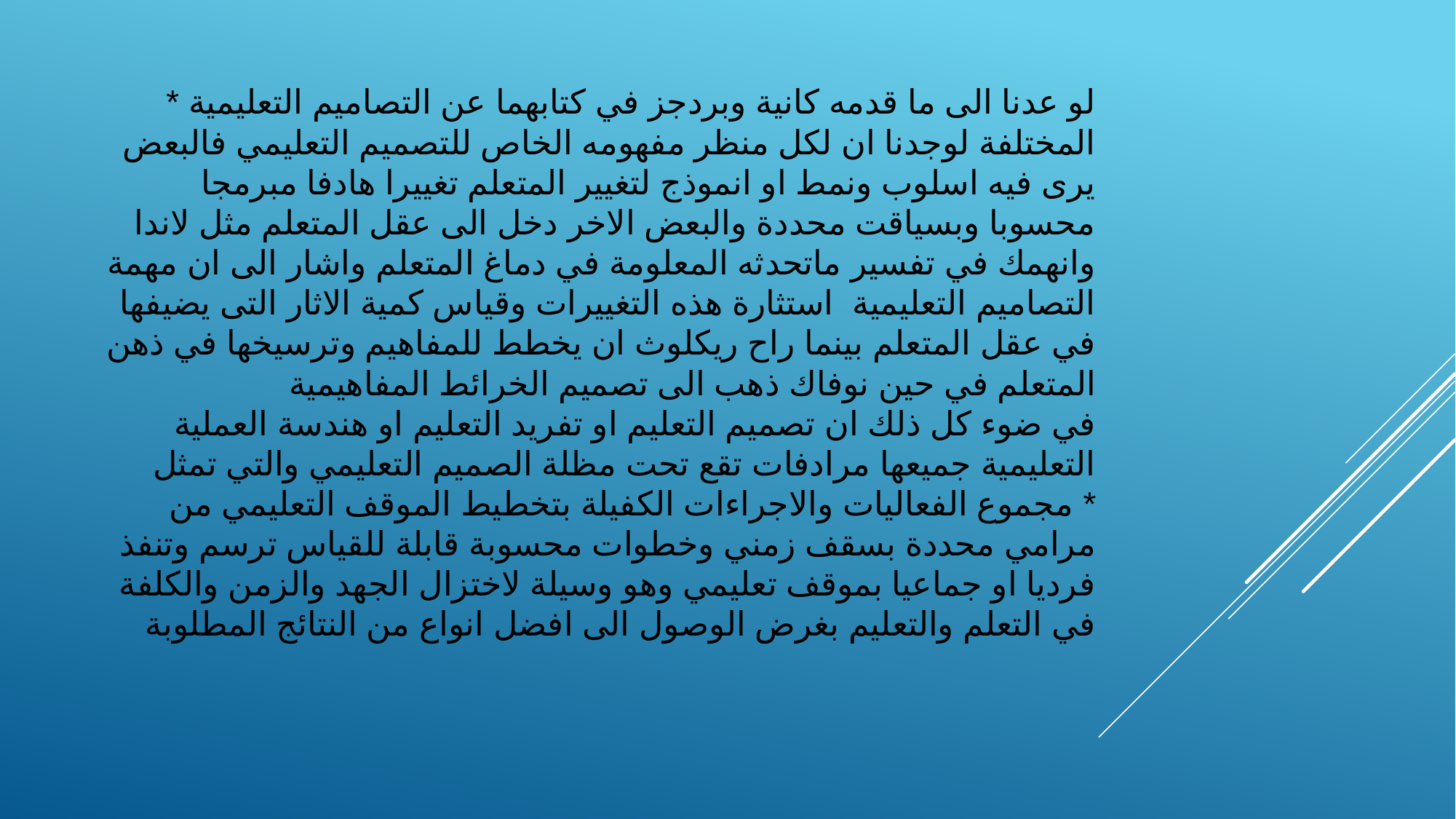

# * لو عدنا الى ما قدمه كانية وبردجز في كتابهما عن التصاميم التعليمية المختلفة لوجدنا ان لكل منظر مفهومه الخاص للتصميم التعليمي فالبعض يرى فيه اسلوب ونمط او انموذج لتغيير المتعلم تغييرا هادفا مبرمجا محسوبا وبسياقت محددة والبعض الاخر دخل الى عقل المتعلم مثل لاندا وانهمك في تفسير ماتحدثه المعلومة في دماغ المتعلم واشار الى ان مهمة التصاميم التعليمية  استثارة هذه التغييرات وقياس كمية الاثار التى يضيفها في عقل المتعلم بينما راح ريكلوث ان يخطط للمفاهيم وترسيخها في ذهن المتعلم في حين نوفاك ذهب الى تصميم الخرائط المفاهيمية في ضوء كل ذلك ان تصميم التعليم او تفريد التعليم او هندسة العملية التعليمية جميعها مرادفات تقع تحت مظلة الصميم التعليمي والتي تمثل * مجموع الفعاليات والاجراءات الكفيلة بتخطيط الموقف التعليمي من مرامي محددة بسقف زمني وخطوات محسوبة قابلة للقياس ترسم وتنفذ فرديا او جماعيا بموقف تعليمي وهو وسيلة لاختزال الجهد والزمن والكلفة في التعلم والتعليم بغرض الوصول الى افضل انواع من النتائج المطلوبة